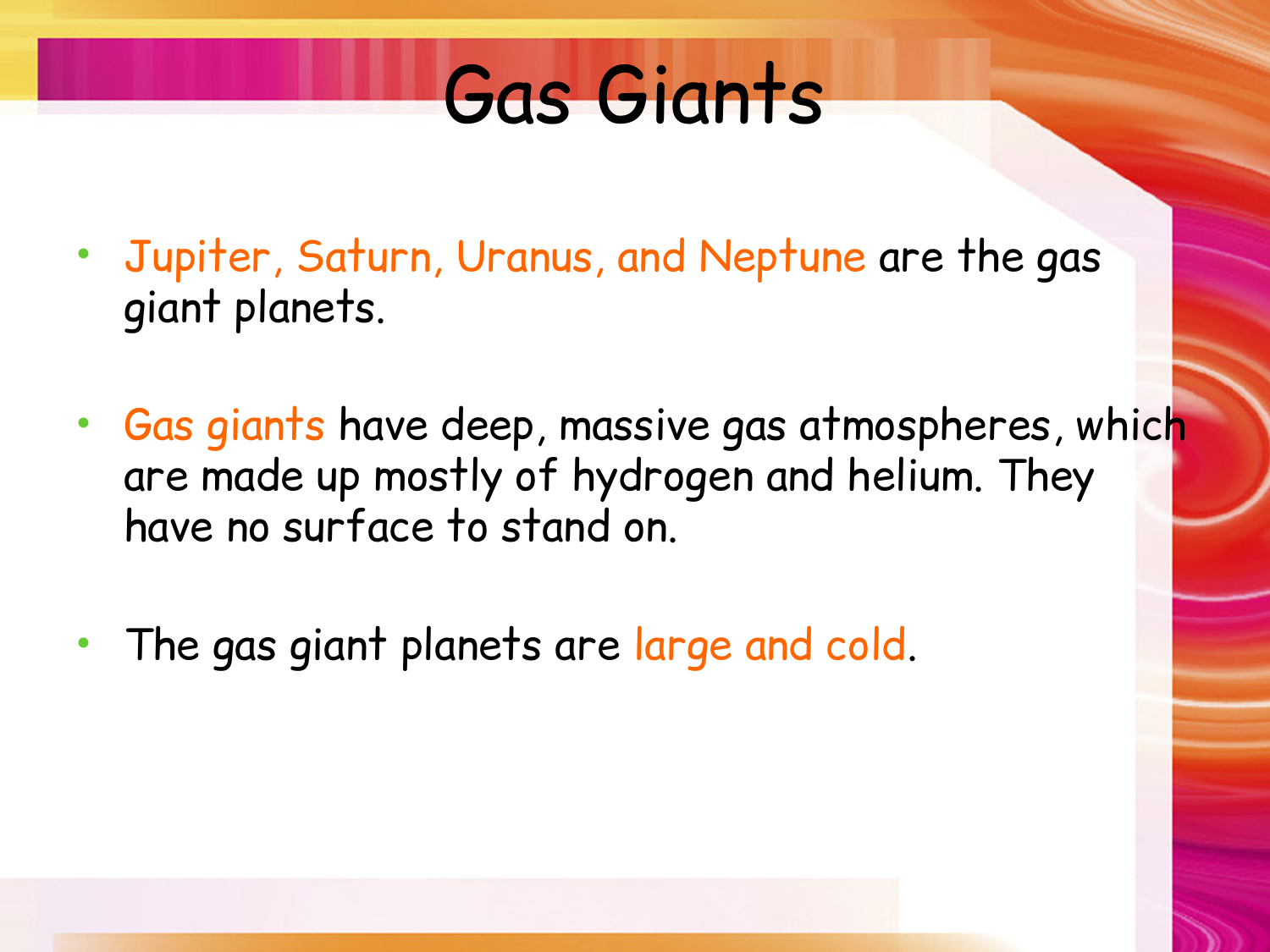

# Gas Giants
Jupiter, Saturn, Uranus, and Neptune are the gas giant planets.

Gas giants have deep, massive gas atmospheres, which are made up mostly of hydrogen and helium. They have no surface to stand on.

The gas giant planets are large and cold.